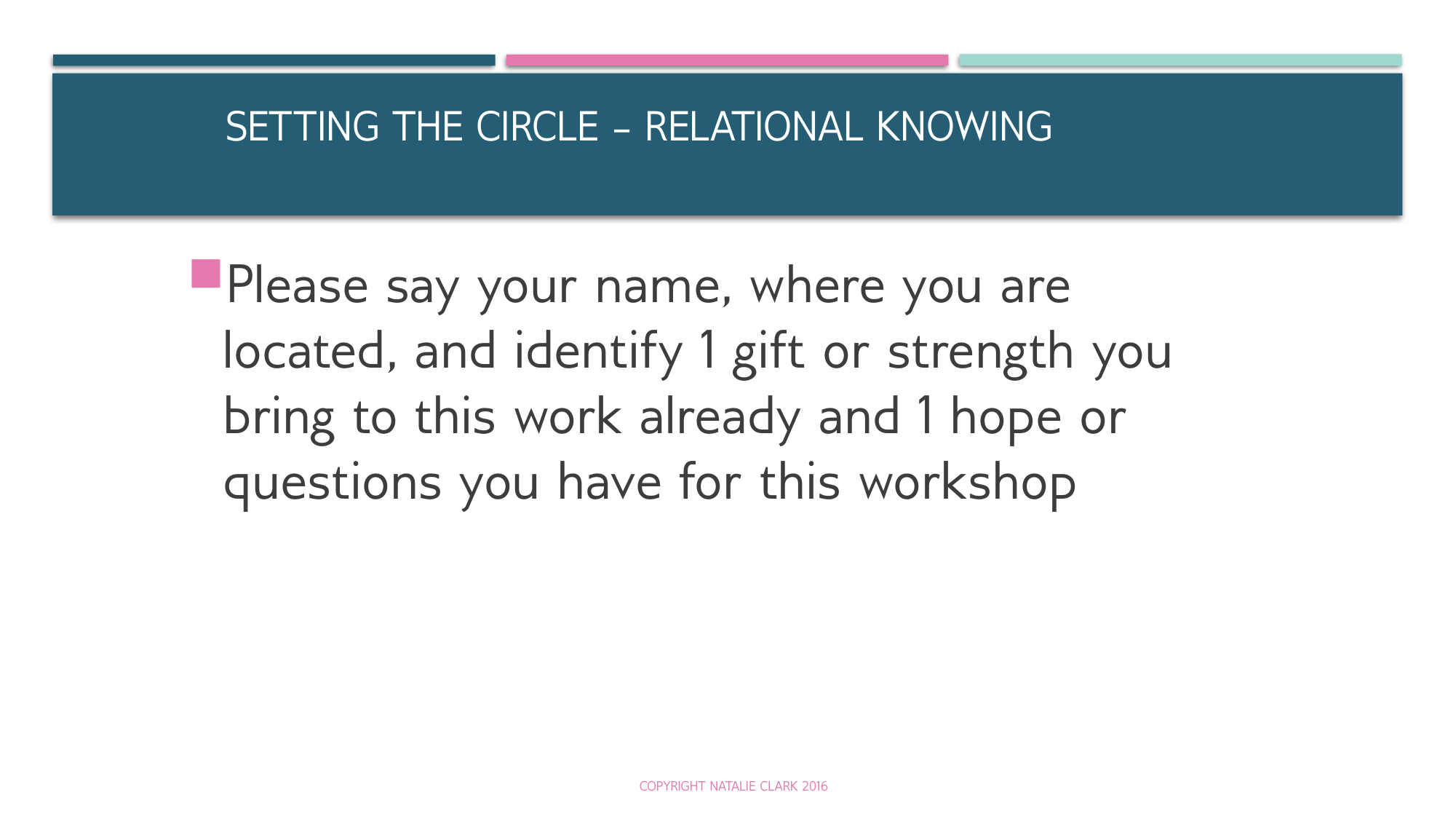

# setting the circle – relational knowing
Please say your name, where you are located, and identify 1 gift or strength you bring to this work already and 1 hope or questions you have for this workshop

Copyright Natalie Clark 2016